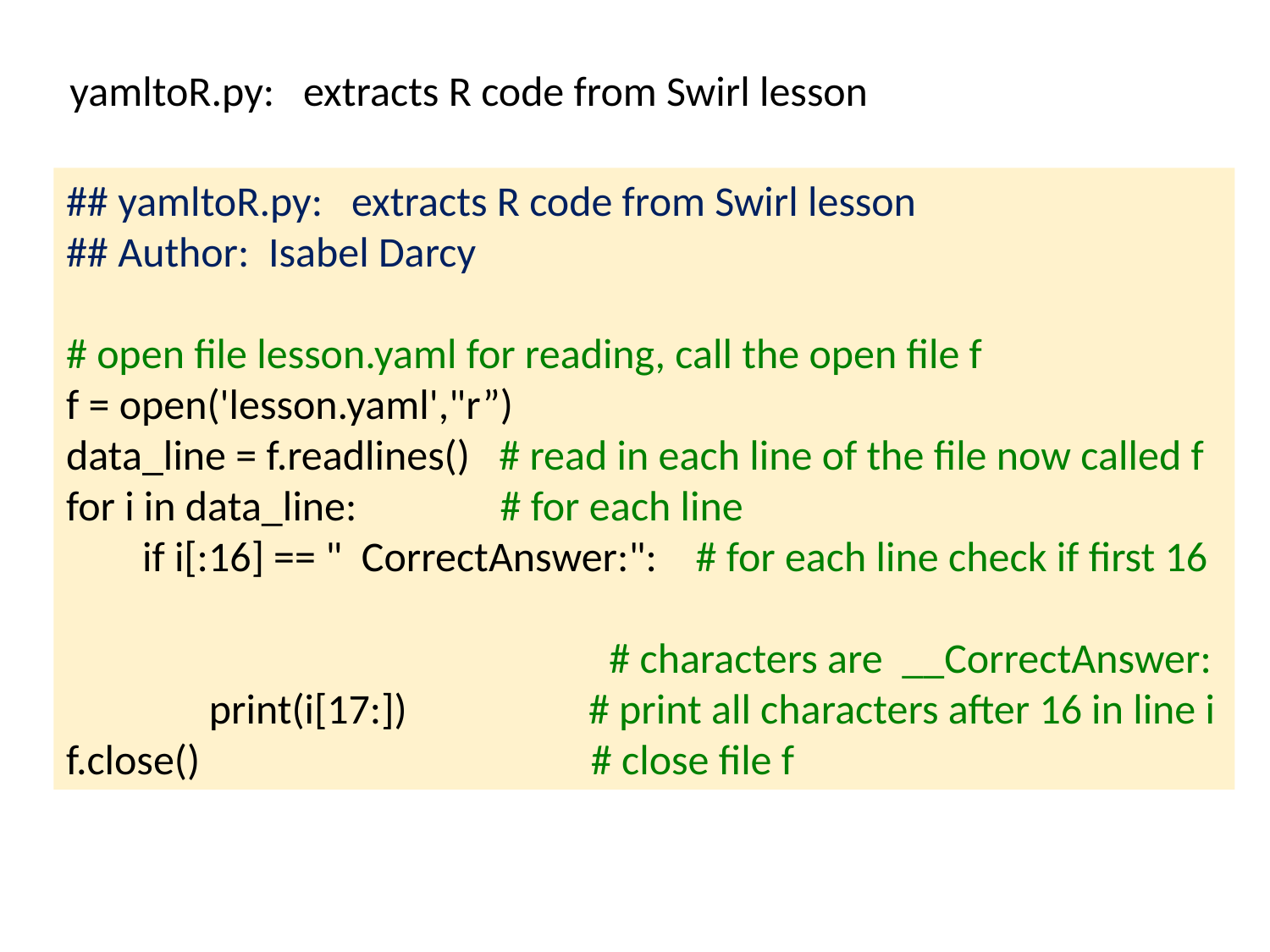

yamltoR.py:   extracts R code from Swirl lesson
## yamltoR.py:   extracts R code from Swirl lesson
## Author:  Isabel Darcy

# open file lesson.yaml for reading, call the open file f
f = open('lesson.yaml',"r”)
data_line = f.readlines()   # read in each line of the file now called f
for i in data_line:               # for each line
        if i[:16] == "  CorrectAnswer:":    # for each line check if first 16
                                                         # characters are  __CorrectAnswer:
               print(i[17:])                   # print all characters after 16 in line i
f.close()                                         # close file f